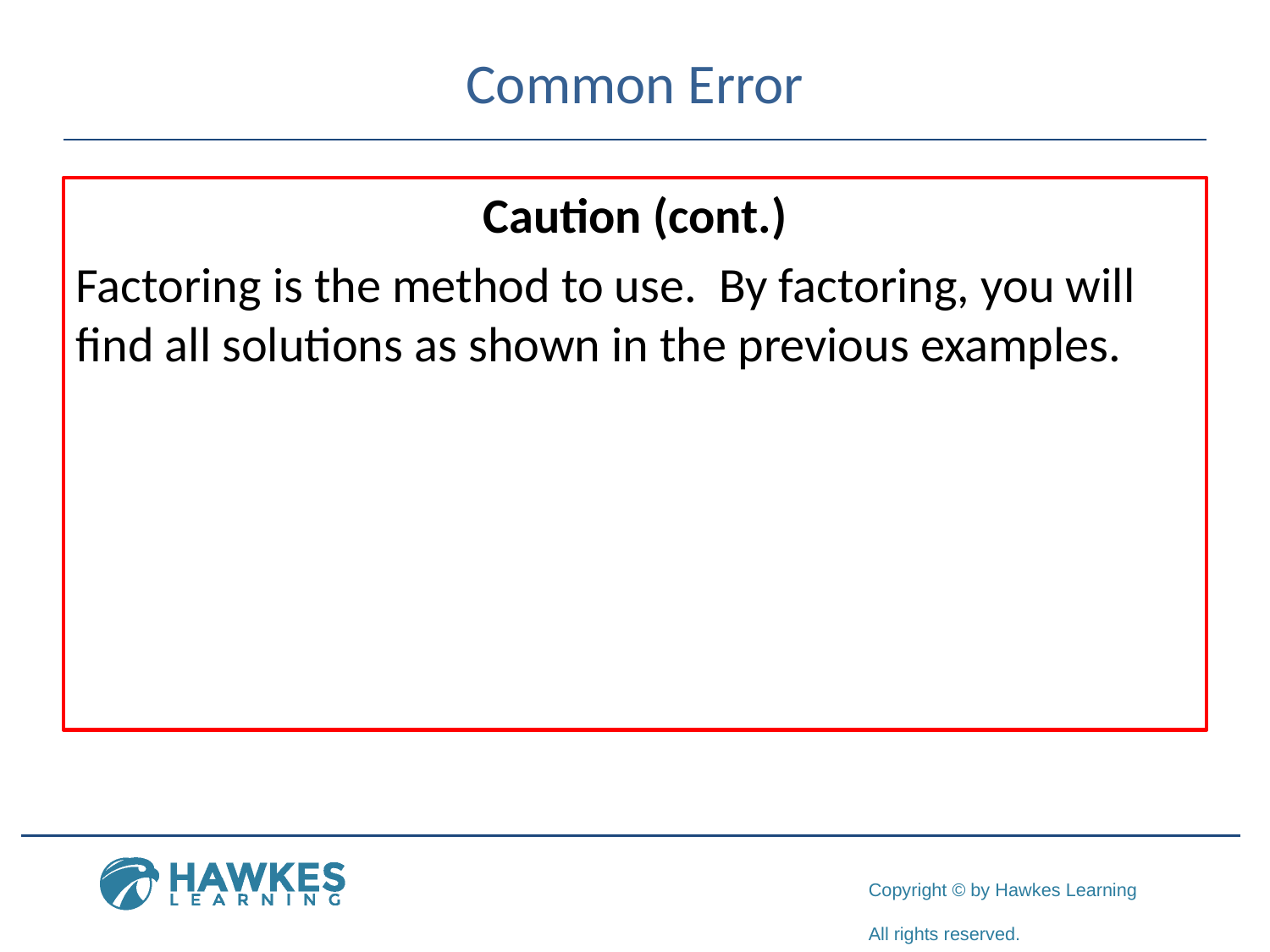

# Common Error
Caution (cont.)
Factoring is the method to use.  By factoring, you will find all solutions as shown in the previous examples.